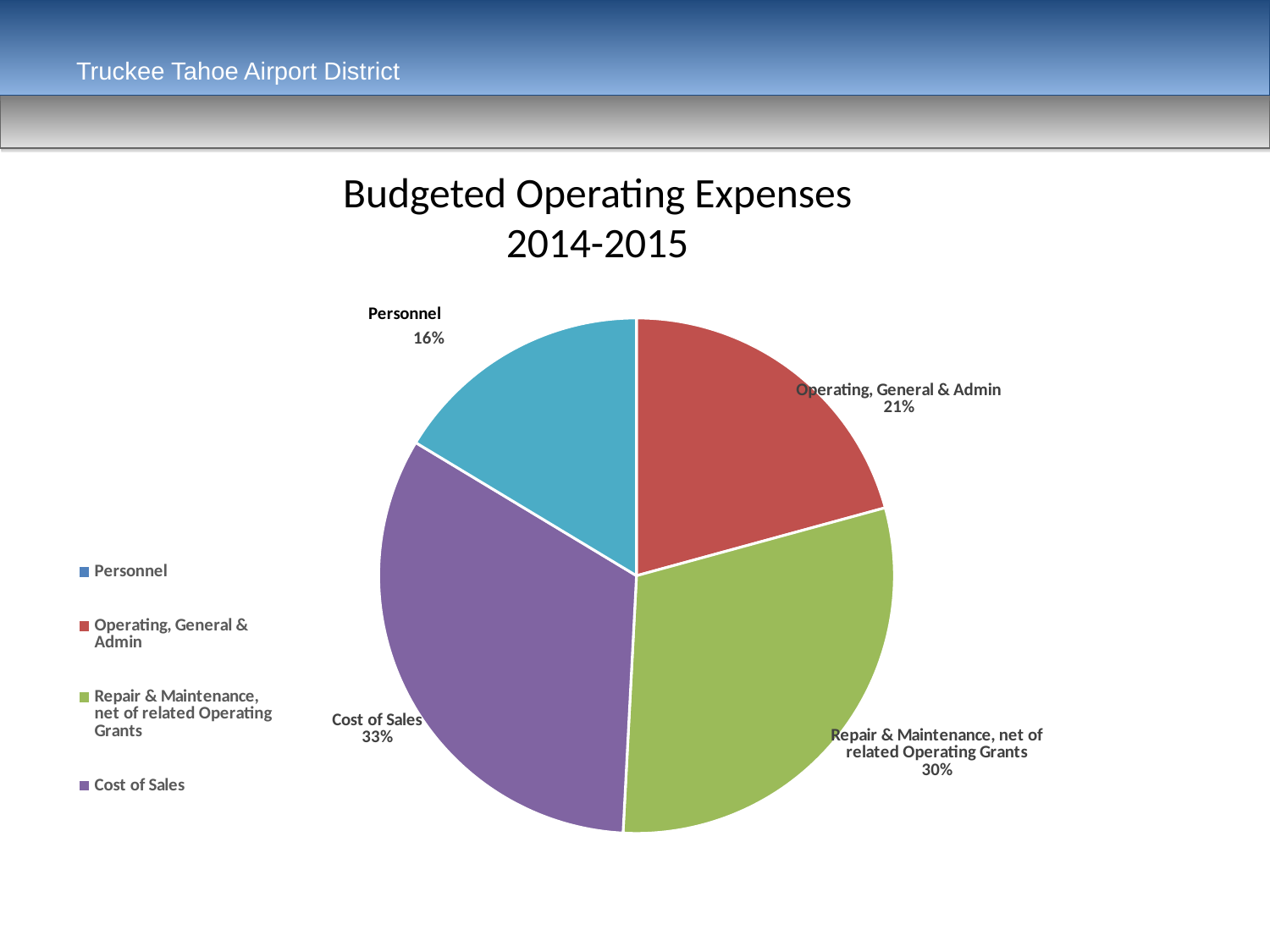

Truckee Tahoe Airport District

# Budgeted Operating Expenses 2014-2015

### Chart

| Category | FY 14-15 Budget |
|---|---|
| Personnel | None |
| Operating, General & Admin | 2091615.0 |
| Repair & Maintenance, net of related Operating Grants | 3031648.0 |
| Cost of Sales | 3306331.0 |

### Chart

| Category |  |
|---|---|
| 0 | 0.0 |
| 0 | 0.0 |
| 0 | 0.0 |
| 0 | 0.0 |

### Chart: 2012-2013 BUDGET

| Category |
|---|